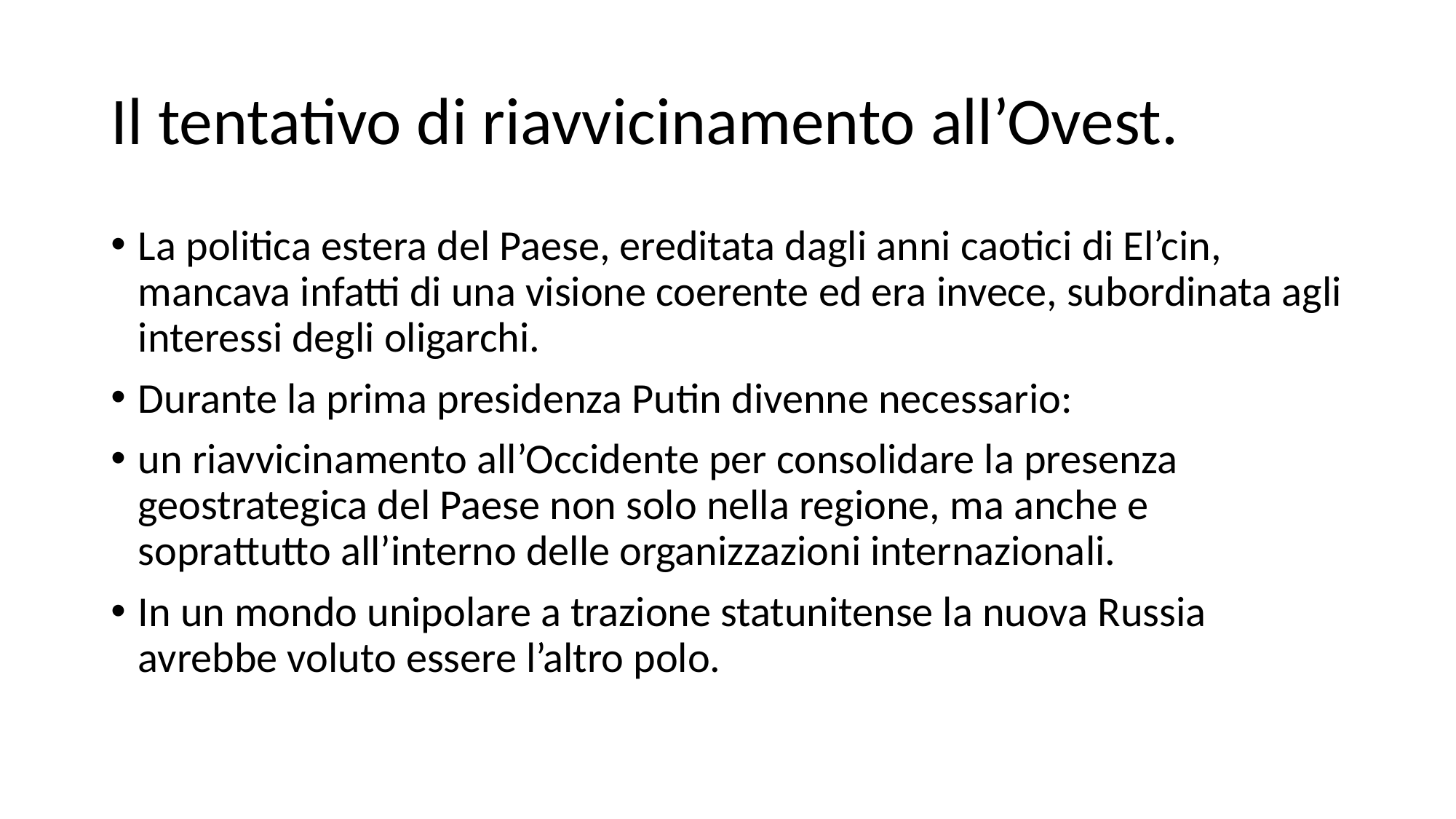

# Il tentativo di riavvicinamento all’Ovest.
La politica estera del Paese, ereditata dagli anni caotici di El’cin, mancava infatti di una visione coerente ed era invece, subordinata agli interessi degli oligarchi.
Durante la prima presidenza Putin divenne necessario:
un riavvicinamento all’Occidente per consolidare la presenza geostrategica del Paese non solo nella regione, ma anche e soprattutto all’interno delle organizzazioni internazionali.
In un mondo unipolare a trazione statunitense la nuova Russia avrebbe voluto essere l’altro polo.